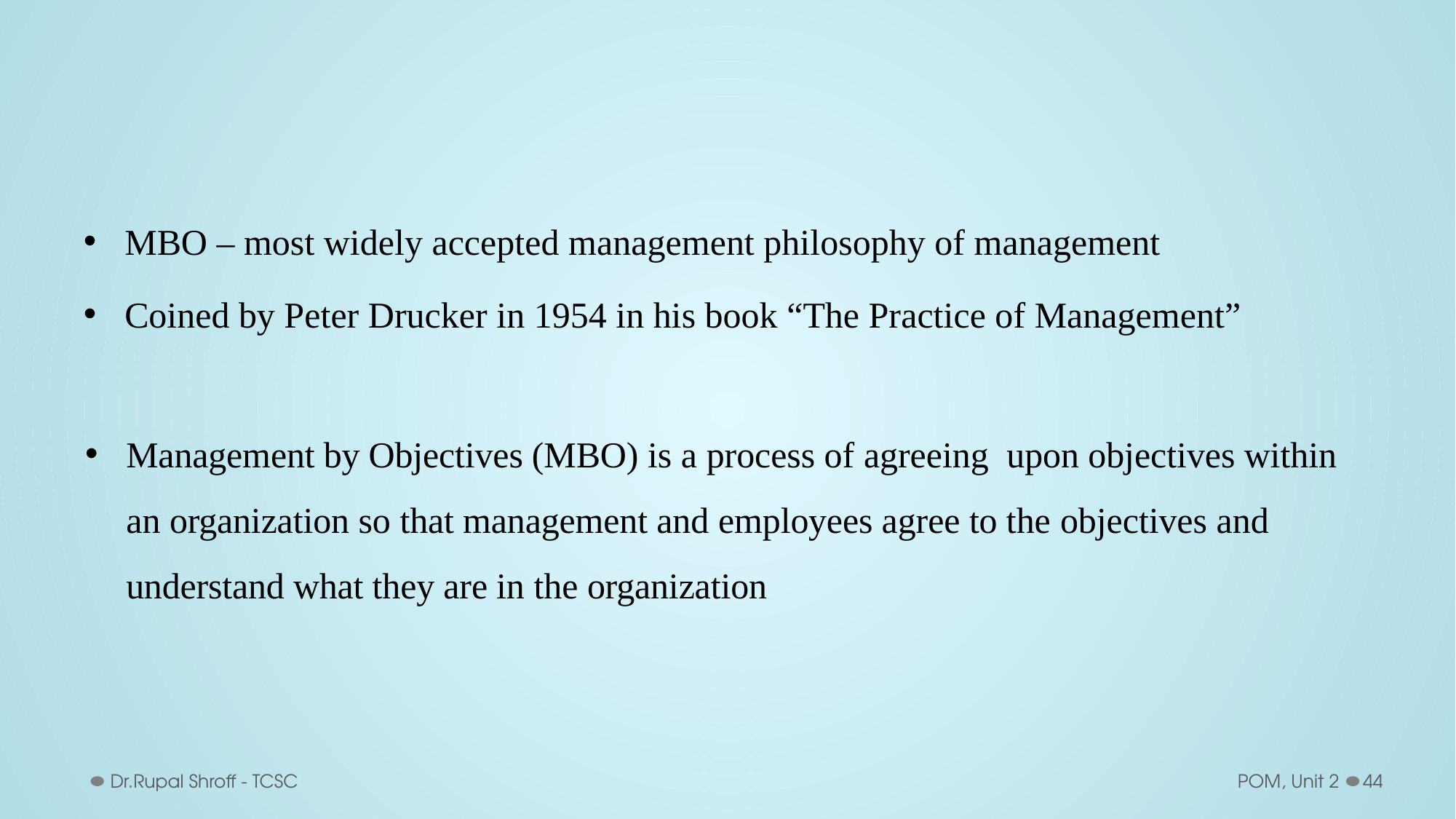

MBO – most widely accepted management philosophy of management
Coined by Peter Drucker in 1954 in his book “The Practice of Management”

Management by Objectives (MBO) is a process of agreeing  upon objectives within an organization so that management and employees agree to the objectives and understand what they are in the organization
Dr.Rupal Shroff - TCSC
POM, Unit 2
44